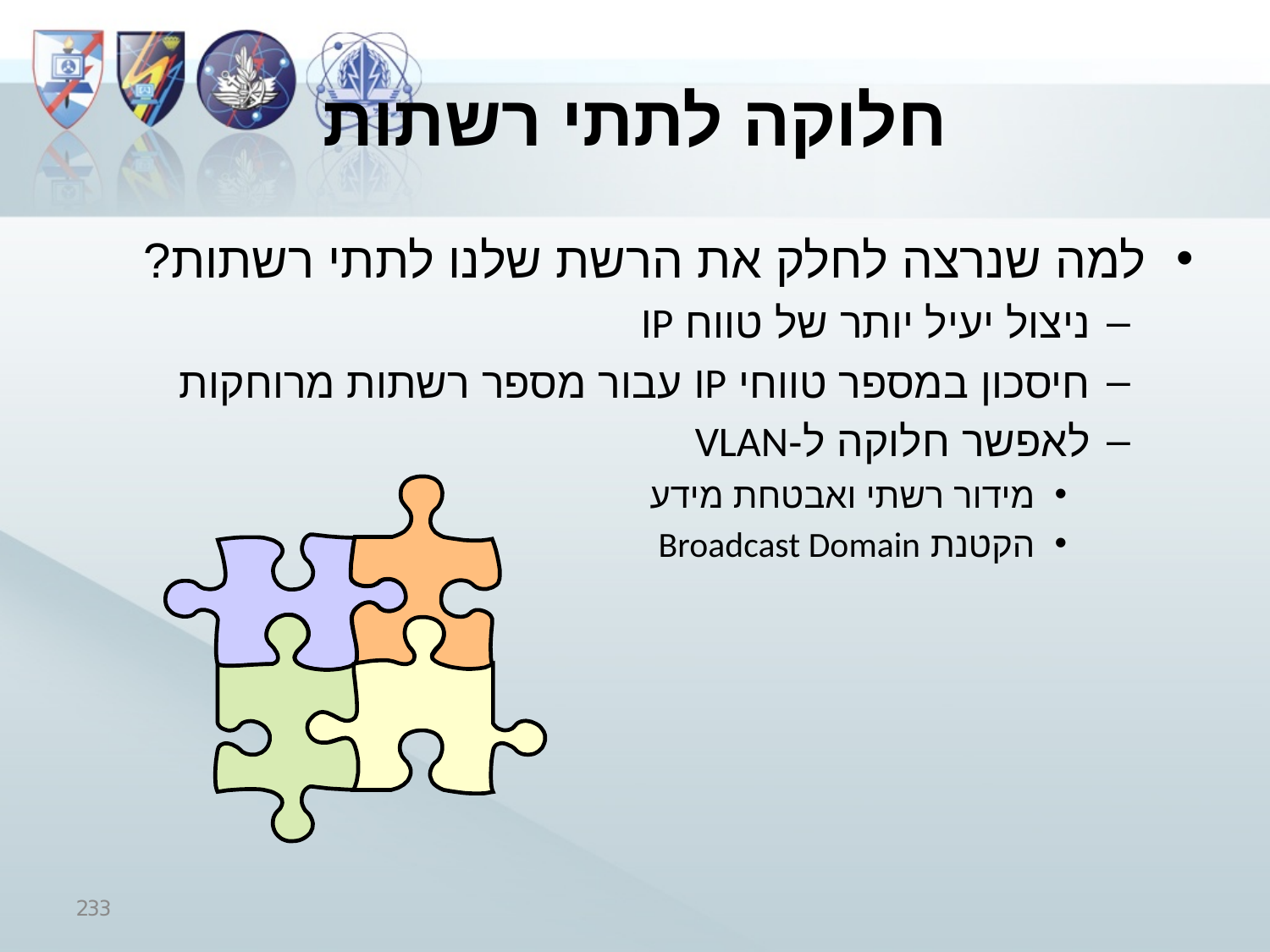

# חלוקה לתתי רשתות
למה שנרצה לחלק את הרשת שלנו לתתי רשתות?
ניצול יעיל יותר של טווח IP
חיסכון במספר טווחי IP עבור מספר רשתות מרוחקות
לאפשר חלוקה ל-VLAN
מידור רשתי ואבטחת מידע
הקטנת Broadcast Domain

233